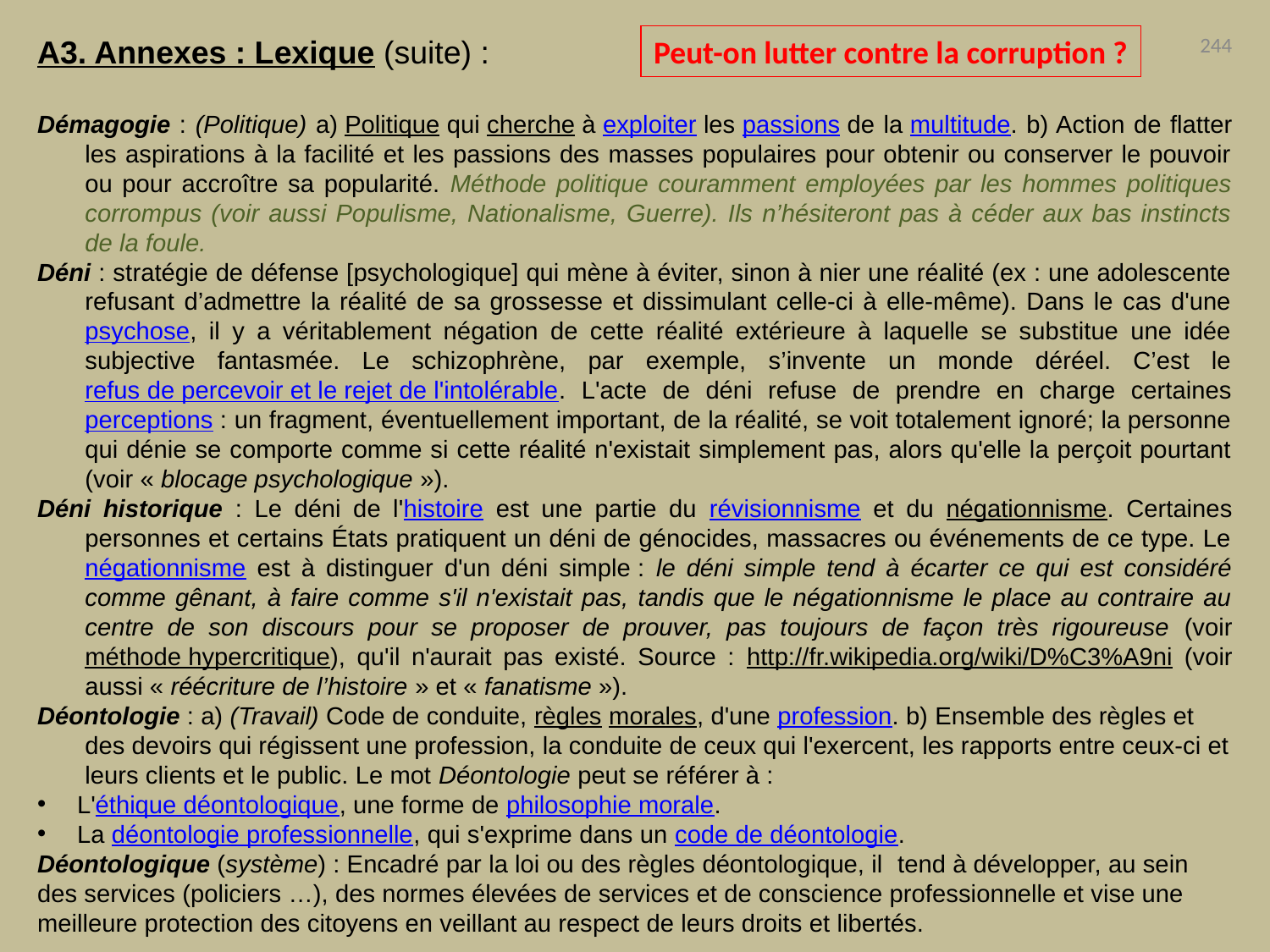

Peut-on lutter contre la corruption ?
244
A3. Annexes : Lexique (suite) :

Démagogie : (Politique) a) Politique qui cherche à exploiter les passions de la multitude. b) Action de flatter les aspirations à la facilité et les passions des masses populaires pour obtenir ou conserver le pouvoir ou pour accroître sa popularité. Méthode politique couramment employées par les hommes politiques corrompus (voir aussi Populisme, Nationalisme, Guerre). Ils n’hésiteront pas à céder aux bas instincts de la foule.
Déni : stratégie de défense [psychologique] qui mène à éviter, sinon à nier une réalité (ex : une adolescente refusant d’admettre la réalité de sa grossesse et dissimulant celle-ci à elle-même). Dans le cas d'une psychose, il y a véritablement négation de cette réalité extérieure à laquelle se substitue une idée subjective fantasmée. Le schizophrène, par exemple, s’invente un monde déréel. C’est le refus de percevoir et le rejet de l'intolérable. L'acte de déni refuse de prendre en charge certaines perceptions : un fragment, éventuellement important, de la réalité, se voit totalement ignoré; la personne qui dénie se comporte comme si cette réalité n'existait simplement pas, alors qu'elle la perçoit pourtant (voir « blocage psychologique »).
Déni historique : Le déni de l'histoire est une partie du révisionnisme et du négationnisme. Certaines personnes et certains États pratiquent un déni de génocides, massacres ou événements de ce type. Le négationnisme est à distinguer d'un déni simple : le déni simple tend à écarter ce qui est considéré comme gênant, à faire comme s'il n'existait pas, tandis que le négationnisme le place au contraire au centre de son discours pour se proposer de prouver, pas toujours de façon très rigoureuse (voir méthode hypercritique), qu'il n'aurait pas existé. Source : http://fr.wikipedia.org/wiki/D%C3%A9ni (voir aussi « réécriture de l’histoire » et « fanatisme »).
Déontologie : a) (Travail) Code de conduite, règles morales, d'une profession. b) Ensemble des règles et des devoirs qui régissent une profession, la conduite de ceux qui l'exercent, les rapports entre ceux-ci et leurs clients et le public. Le mot Déontologie peut se référer à :
L'éthique déontologique, une forme de philosophie morale.
La déontologie professionnelle, qui s'exprime dans un code de déontologie.
Déontologique (système) : Encadré par la loi ou des règles déontologique, il  tend à développer, au sein des services (policiers …), des normes élevées de services et de conscience professionnelle et vise une meilleure protection des citoyens en veillant au respect de leurs droits et libertés.